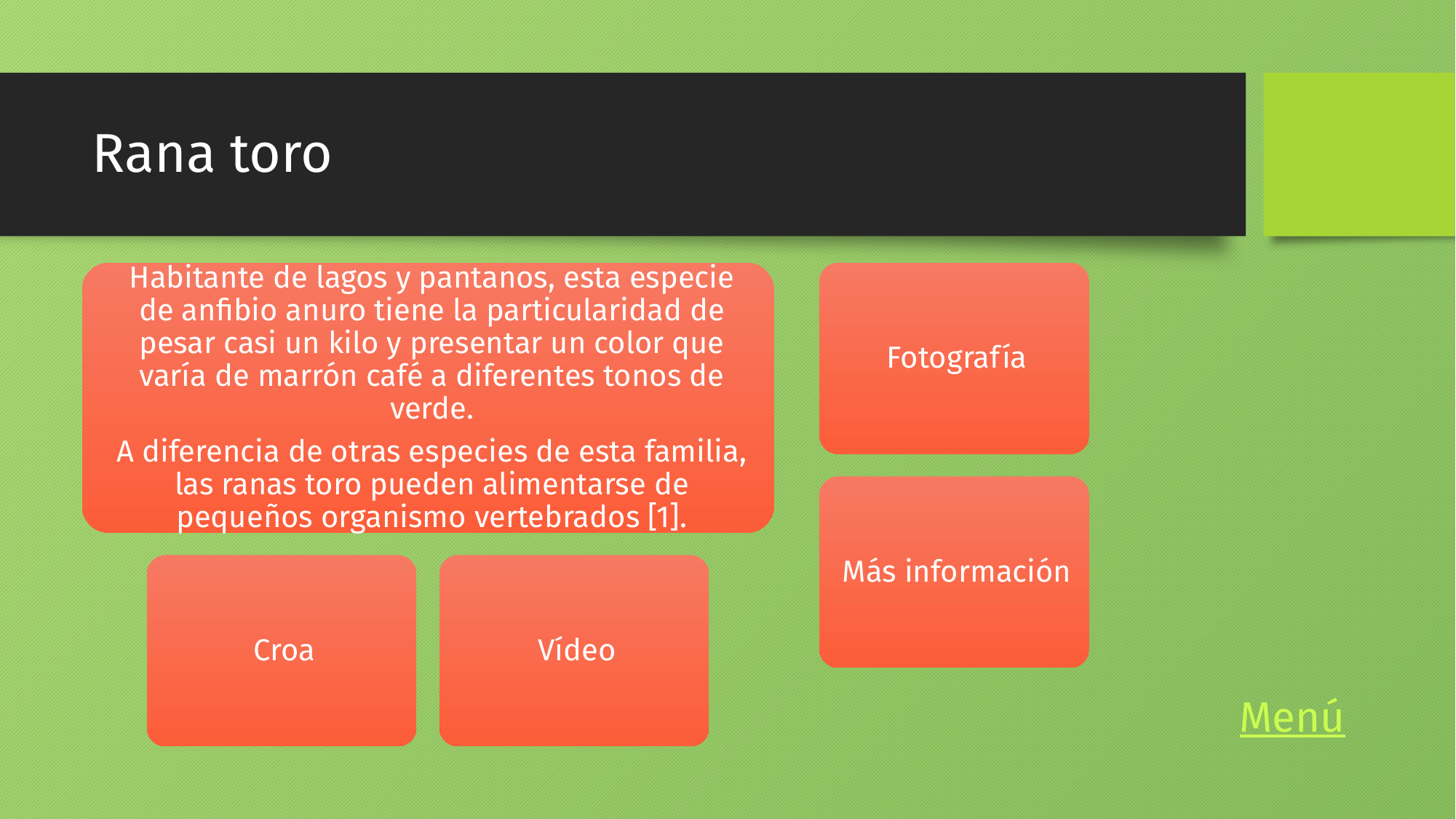

# Rana toro
Habitante de lagos y pantanos, esta especie de anfibio anuro tiene la particularidad de pesar casi un kilo y presentar un color que varía de marrón café a diferentes tonos de verde.
A diferencia de otras especies de esta familia, las ranas toro pueden alimentarse de pequeños organismo vertebrados [1].
Croa
Vídeo
Fotografía
Más información
Menú